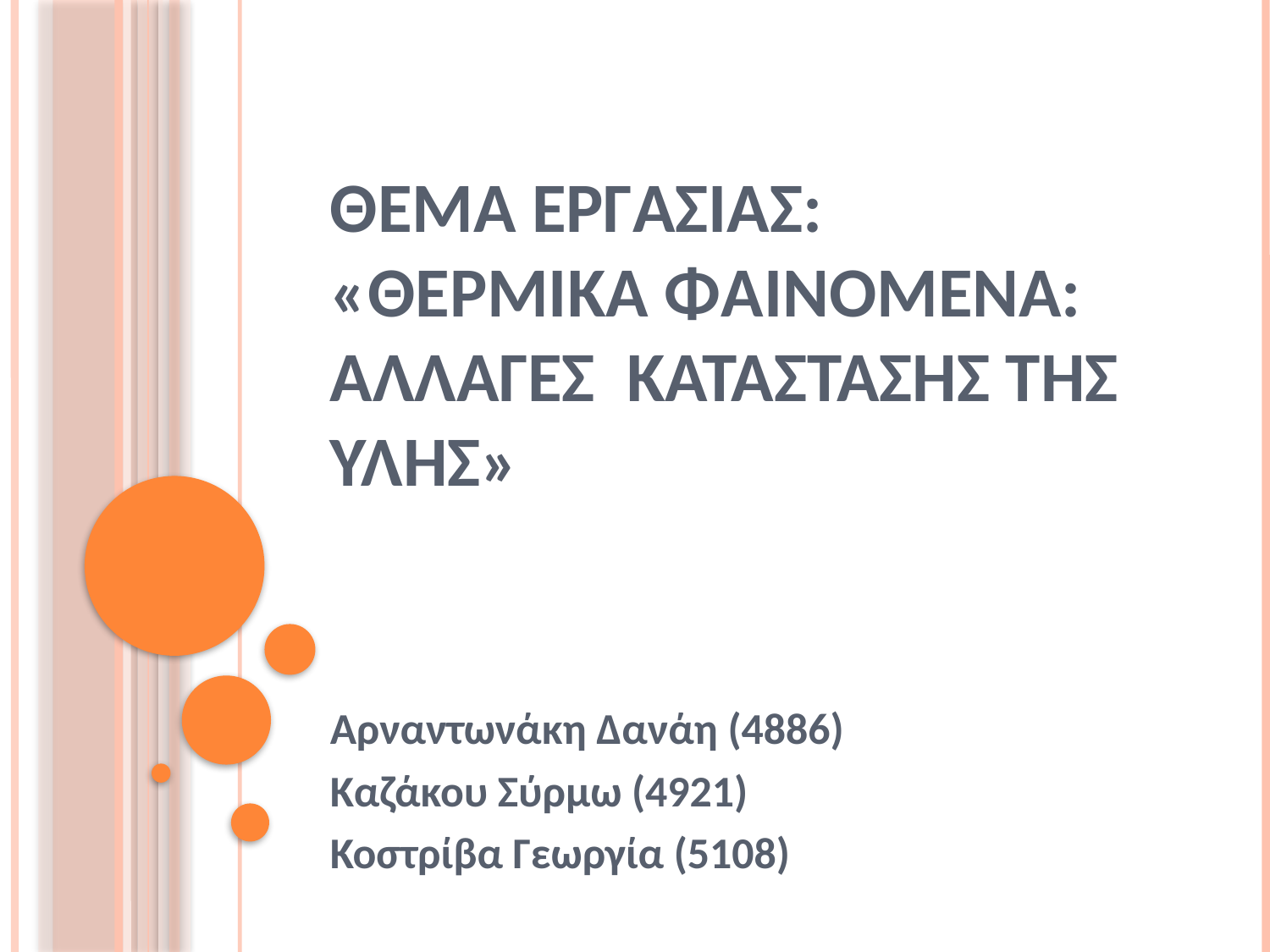

# ΘΕΜΑ ΕΡΓΑΣΙΑΣ: «Θερμικα φαινομενα: αλλαγεσ  καταστασησ τησ ύλησ»
Αρναντωνάκη Δανάη (4886)
Καζάκου Σύρμω (4921)
Κοστρίβα Γεωργία (5108)